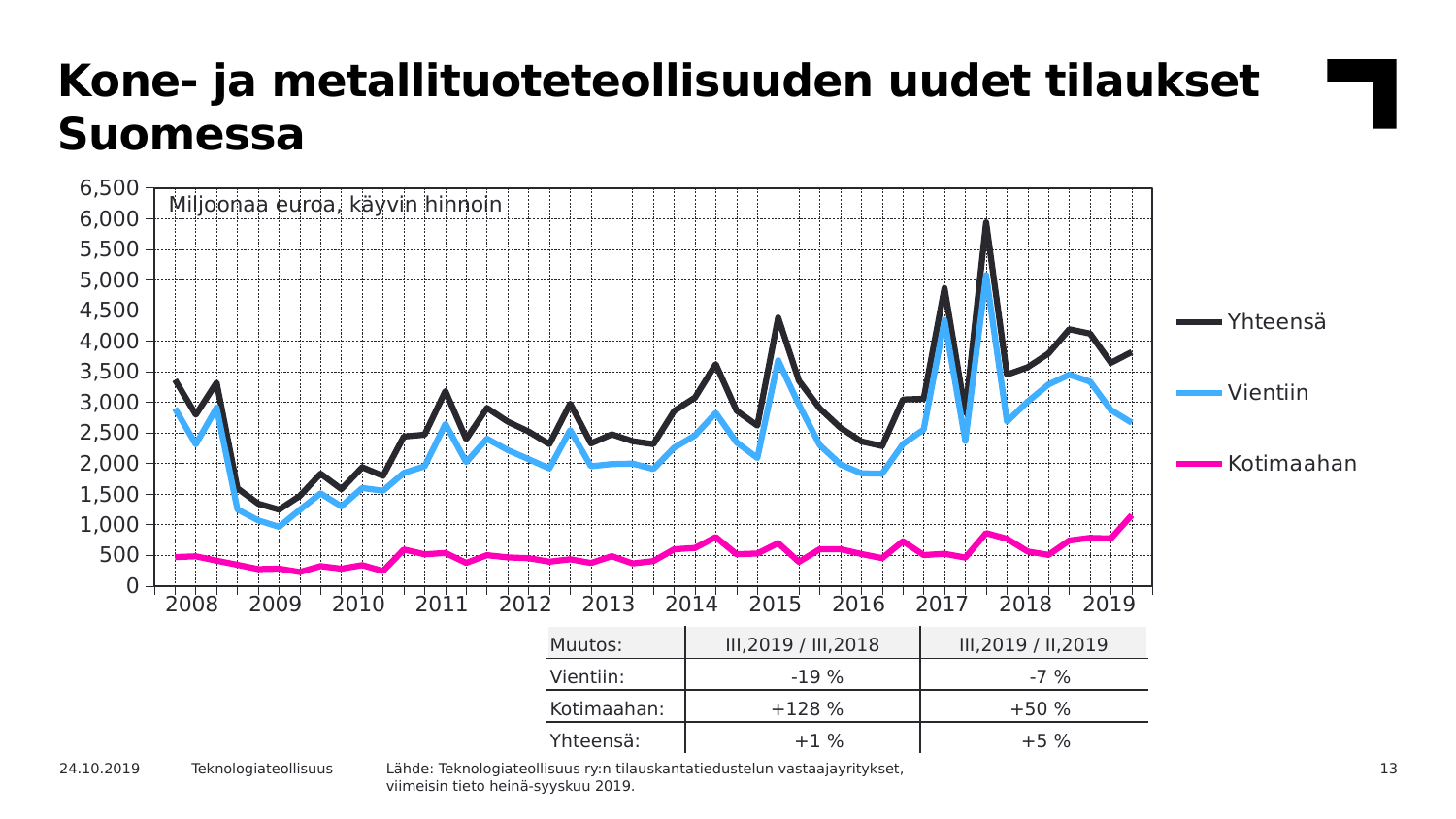

Kone- ja metallituoteteollisuuden uudet tilaukset Suomessa

### Chart

| Category | Yhteensä  | Vientiin  | Kotimaahan  |
|---|---|---|---|
| 2007,IV | None | None | None |
| 2008,I | 3366.23 | 2896.25 | 469.98 |
|  | 2794.93 | 2312.65 | 482.28 |
|  | 3320.8 | 2909.3 | 411.49 |
|  | 1593.12 | 1249.43 | 343.7 |
| 2009,I | 1342.68 | 1069.2 | 273.48 |
|  | 1244.96 | 964.13 | 280.83 |
|  | 1468.05 | 1241.69 | 226.35 |
|  | 1832.0 | 1509.96 | 322.04 |
| 2010,I | 1578.99 | 1298.93 | 280.06 |
|  | 1936.8 | 1598.5 | 338.3 |
|  | 1796.5 | 1554.3 | 242.2 |
|  | 2438.45 | 1844.84 | 593.61 |
| 2011,I | 2468.21 | 1952.66 | 515.56 |
|  | 3181.52 | 2643.83 | 537.7 |
|  | 2396.58 | 2020.96 | 375.62 |
|  | 2904.2 | 2403.3 | 500.91 |
| 2012,I | 2680.94 | 2216.66 | 464.27 |
|  | 2520.36 | 2068.43 | 451.93 |
|  | 2313.73 | 1918.23 | 395.5 |
|  | 2977.16 | 2543.53 | 433.63 |
| 2013,I | 2327.55 | 1953.3 | 374.25 |
|  | 2474.31 | 1989.66 | 484.65 |
|  | 2362.67 | 1996.5 | 366.18 |
|  | 2313.65 | 1908.96 | 404.69 |
| 2014,I | 2856.11 | 2258.24 | 597.87 |
|  | 3075.98 | 2456.8 | 619.18 |
|  | 3621.13 | 2824.4 | 796.73 |
|  | 2861.35 | 2344.46 | 516.89 |
| 2015,I | 2616.36 | 2088.43 | 527.92 |
|  | 4383.42 | 3684.57 | 698.85 |
|  | 3351.61 | 2958.78 | 392.83 |
|  | 2898.09 | 2299.49 | 598.61 |
| 2016,I | 2580.98 | 1982.85 | 598.13 |
|  | 2359.24 | 1838.62 | 520.62 |
|  | 2283.86 | 1831.74 | 452.12 |
|  | 3044.21 | 2315.98 | 728.23 |
| 2017,I | 3056.22 | 2553.34 | 502.88 |
|  | 4864.7 | 4340.86 | 523.84 |
|  | 2828.71 | 2367.18 | 461.54 |
|  | 5938.1 | 5076.09 | 862.01 |
| 2018,I | 3450.4 | 2681.98 | 768.42 |
|  | 3572.38 | 3010.94 | 561.44 |
|  | 3795.35 | 3289.39 | 505.96 |
|  | 4191.42 | 3450.36 | 741.06 |
| 2019,I | 4120.53 | 3336.6 | 783.93 |
Miljoonaa euroa, käyvin hinnoin
| 2008 | 2009 | 2010 | 2011 | 2012 | 2013 | 2014 | 2015 | 2016 | 2017 | 2018 | 2019 |
| --- | --- | --- | --- | --- | --- | --- | --- | --- | --- | --- | --- |
| Muutos: | III,2019 / III,2018 | III,2019 / II,2019 |
| --- | --- | --- |
| Vientiin: | -19 % | -7 % |
| Kotimaahan: | +128 % | +50 % |
| Yhteensä: | +1 % | +5 % |
Lähde: Teknologiateollisuus ry:n tilauskantatiedustelun vastaajayritykset,
viimeisin tieto heinä-syyskuu 2019.

24.10.2019
Teknologiateollisuus
13